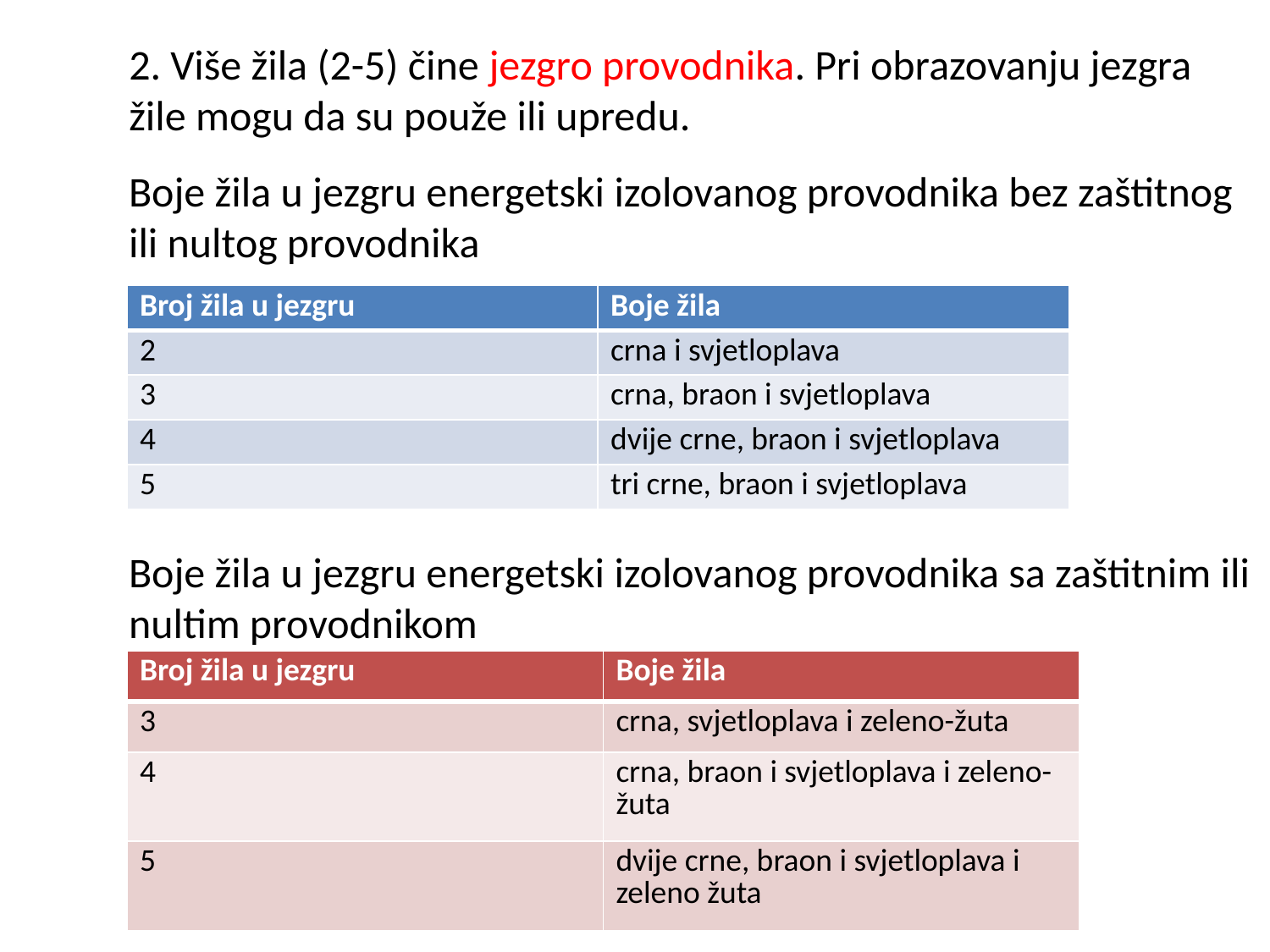

2. Više žila (2-5) čine jezgro provodnika. Pri obrazovanju jezgra žile mogu da su použe ili upredu.
Boje žila u jezgru energetski izolovanog provodnika bez zaštitnog ili nultog provodnika
| Broj žila u jezgru | Boje žila |
| --- | --- |
| 2 | crna i svjetloplava |
| 3 | crna, braon i svjetloplava |
| 4 | dvije crne, braon i svjetloplava |
| 5 | tri crne, braon i svjetloplava |
Boje žila u jezgru energetski izolovanog provodnika sa zaštitnim ili nultim provodnikom
| Broj žila u jezgru | Boje žila |
| --- | --- |
| 3 | crna, svjetloplava i zeleno-žuta |
| 4 | crna, braon i svjetloplava i zeleno-žuta |
| 5 | dvije crne, braon i svjetloplava i zeleno žuta |